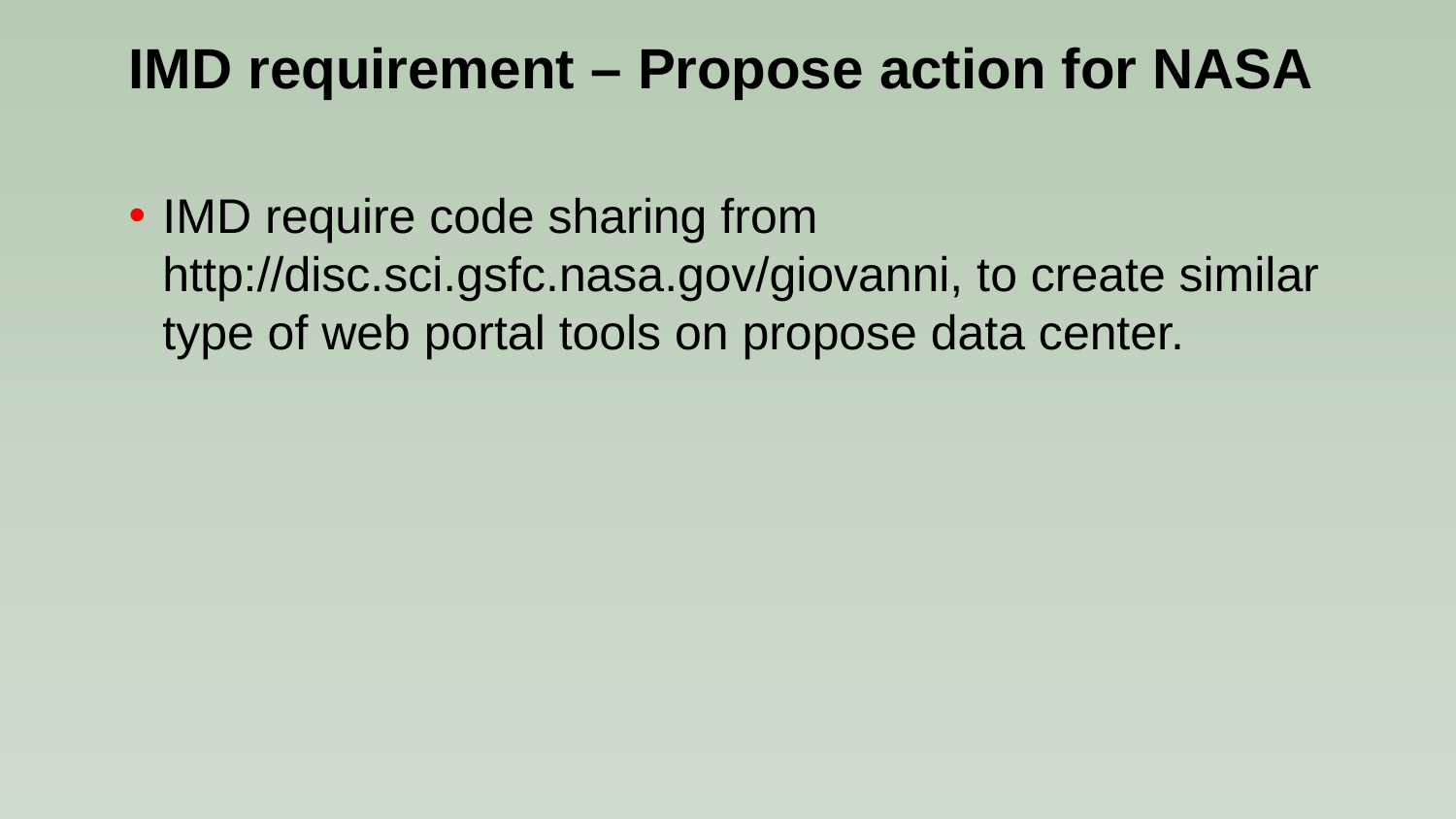

# IMD requirement – Propose action for NASA
IMD require code sharing from http://disc.sci.gsfc.nasa.gov/giovanni, to create similar type of web portal tools on propose data center.